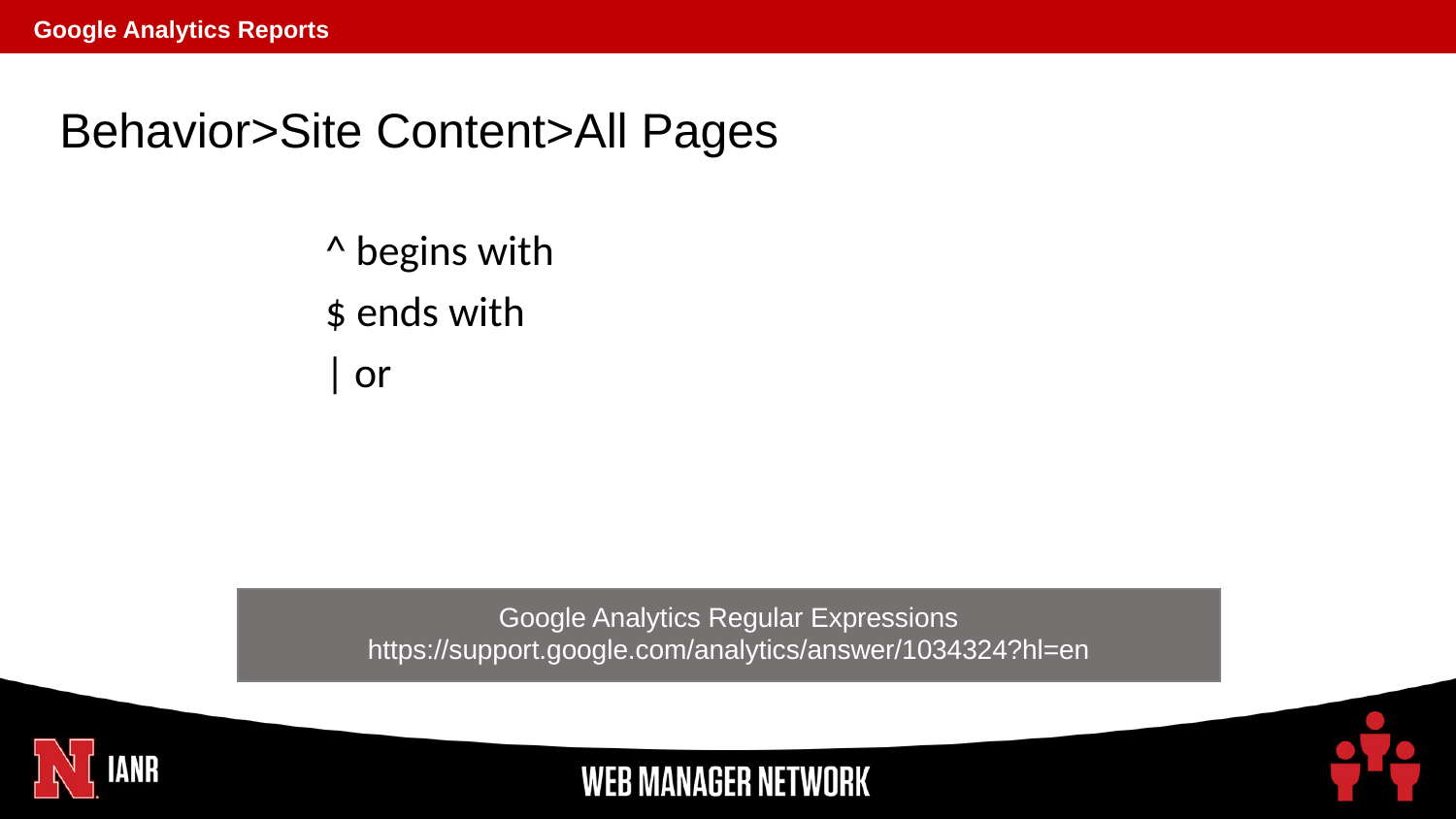

Google Analytics Reports
Behavior>Site Content>All Pages

^ begins with
$ ends with
| or

Google Analytics Regular Expressions
https://support.google.com/analytics/answer/1034324?hl=en